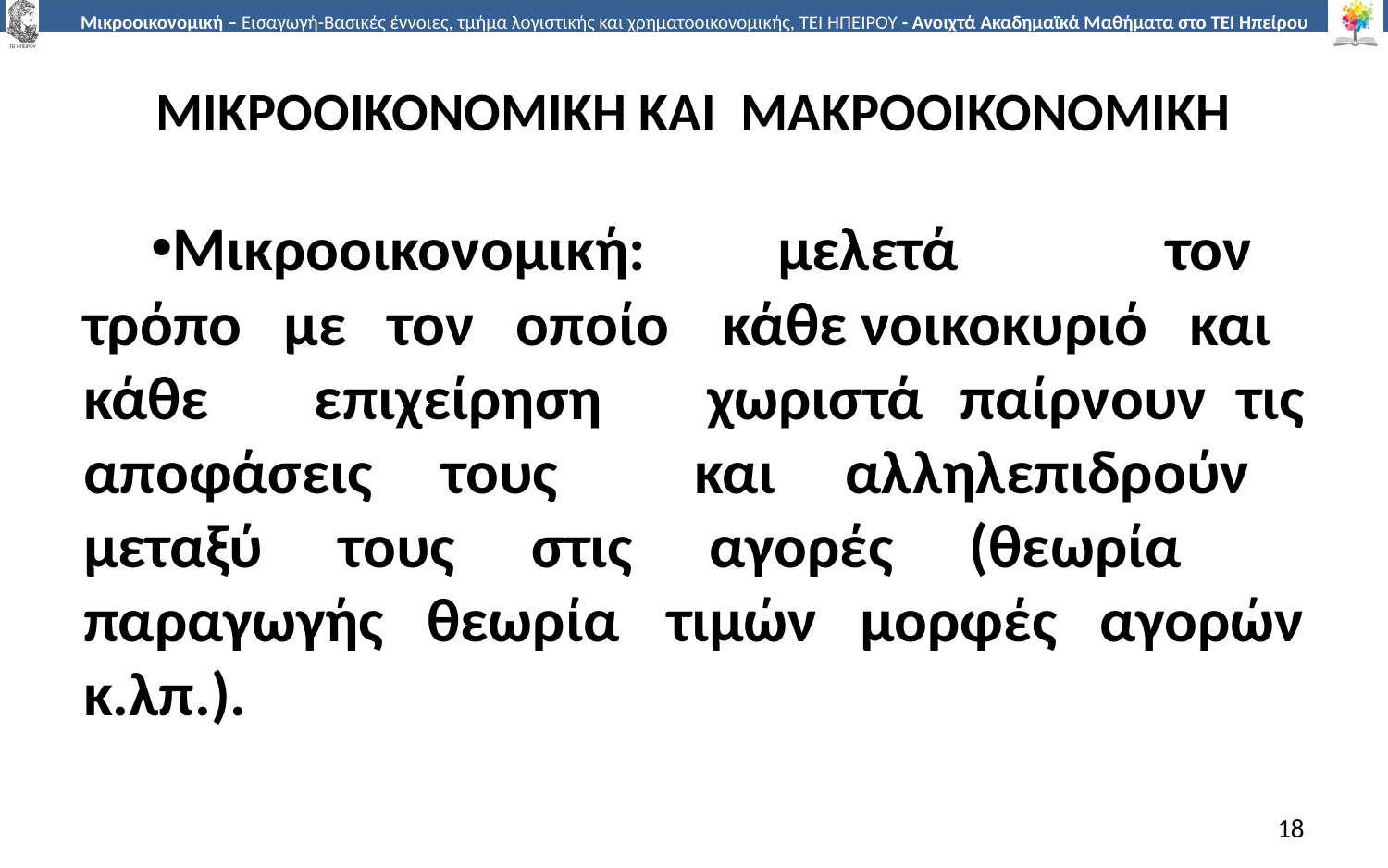

# ΜΙΚΡΟΟΙΚΟΝΟΜΙΚΗ ΚΑΙ  ΜΑΚΡΟΟΙΚΟΝΟΜΙΚΗ
Μικροοικονομική:	μελετά 	τον	τρόπο µε τον οποίο	κάθε	νοικοκυριό και	κάθε επιχείρηση χωριστά	παίρνουν	τις αποφάσεις τους	και αλληλεπιδρούν	μεταξύ τους στις αγορές (θεωρία	παραγωγής θεωρία	τιμών μορφές αγορών κ.λπ.).
18